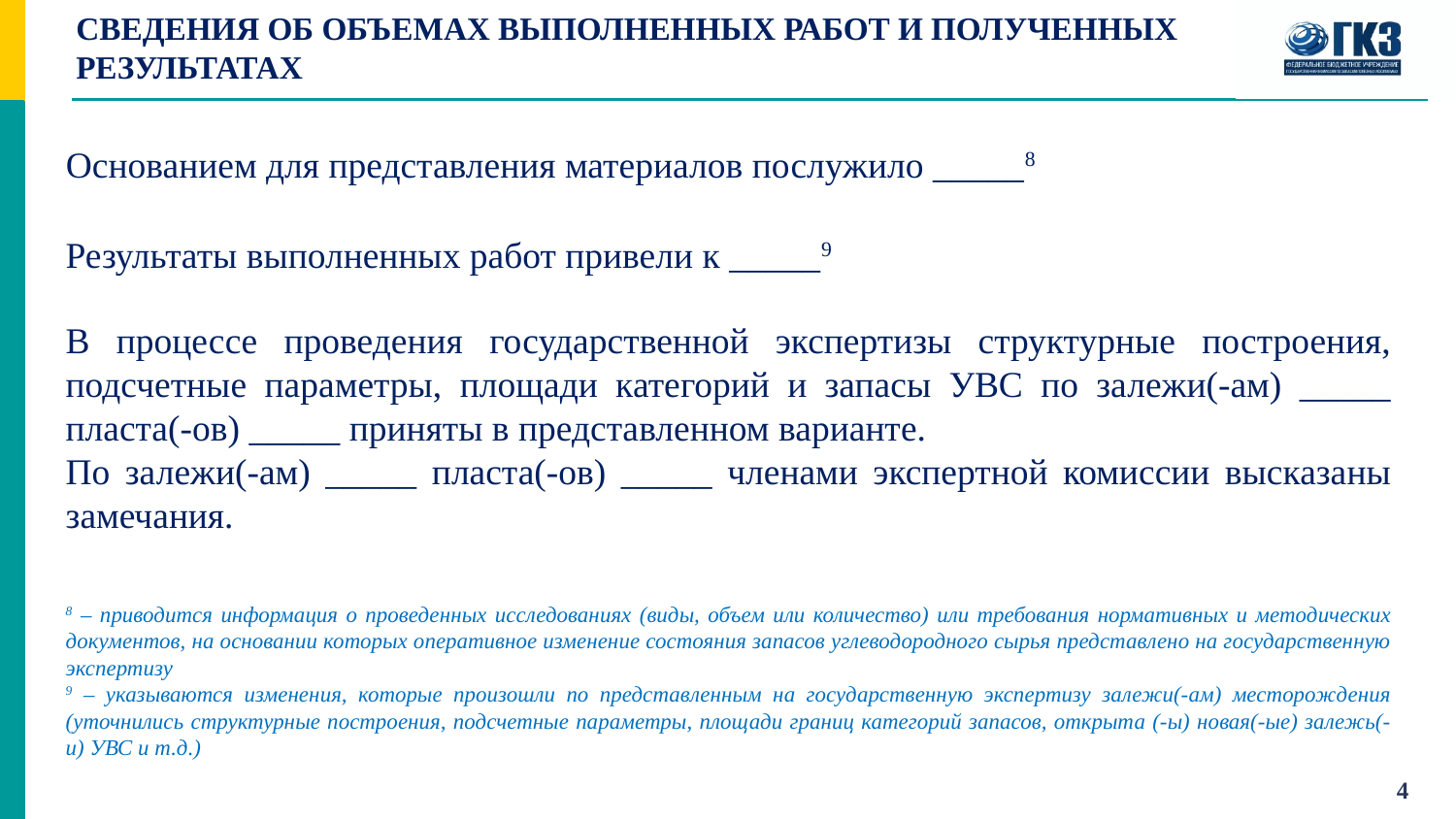

# Сведения об объемах выполненных работ и полученных результатах
Основанием для представления материалов послужило _____8
Результаты выполненных работ привели к _____9
В процессе проведения государственной экспертизы структурные построения, подсчетные параметры, площади категорий и запасы УВС по залежи(-ам) _____ пласта(-ов) _____ приняты в представленном варианте.
По залежи(-ам) _____ пласта(-ов) _____ членами экспертной комиссии высказаны замечания.

8 – приводится информация о проведенных исследованиях (виды, объем или количество) или требования нормативных и методических документов, на основании которых оперативное изменение состояния запасов углеводородного сырья представлено на государственную экспертизу
9 – указываются изменения, которые произошли по представленным на государственную экспертизу залежи(-ам) месторождения (уточнились структурные построения, подсчетные параметры, площади границ категорий запасов, открыта (-ы) новая(-ые) залежь(-и) УВС и т.д.)
4